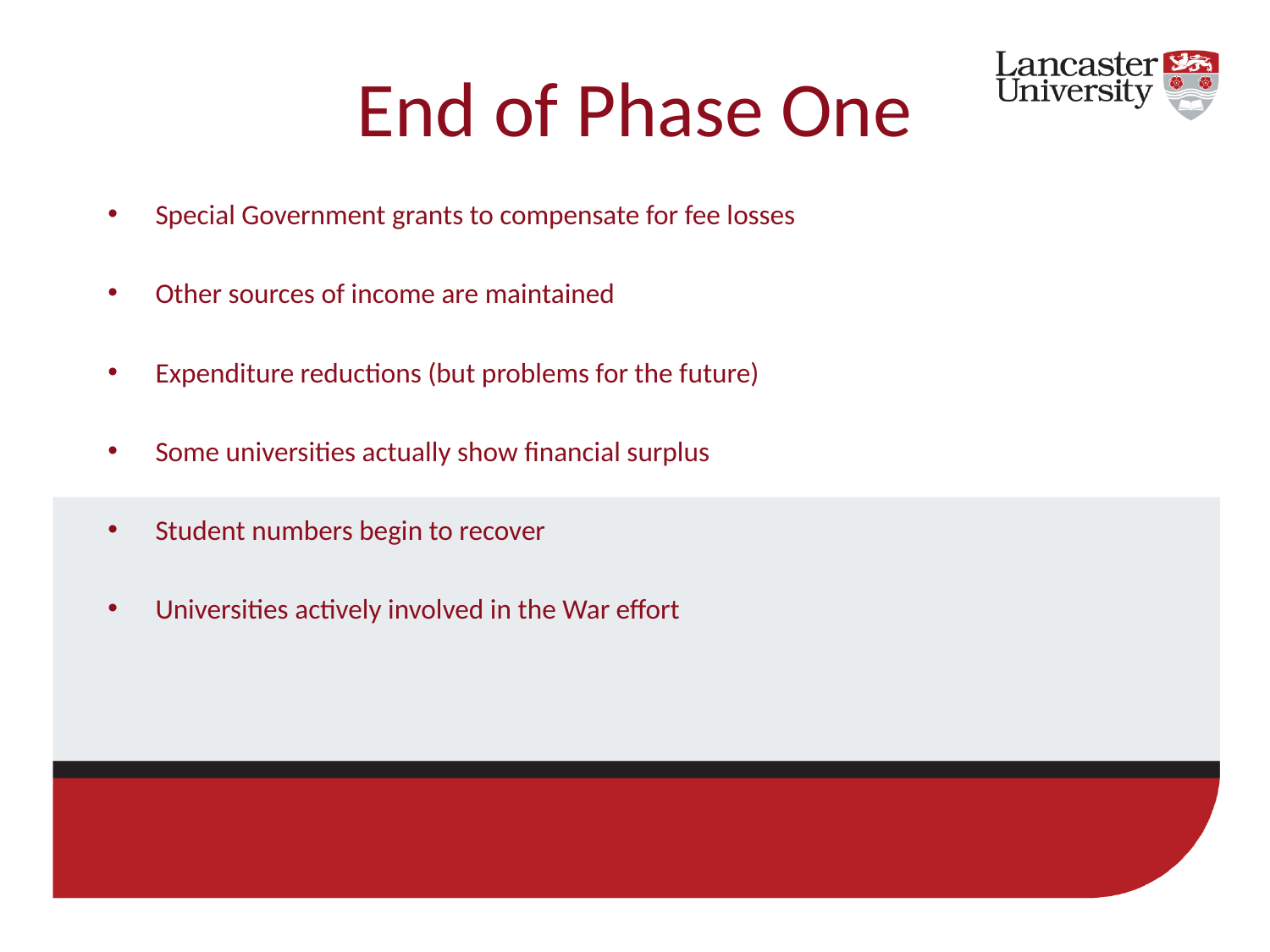

# End of Phase One
Special Government grants to compensate for fee losses

Other sources of income are maintained

Expenditure reductions (but problems for the future)

Some universities actually show financial surplus

Student numbers begin to recover

Universities actively involved in the War effort